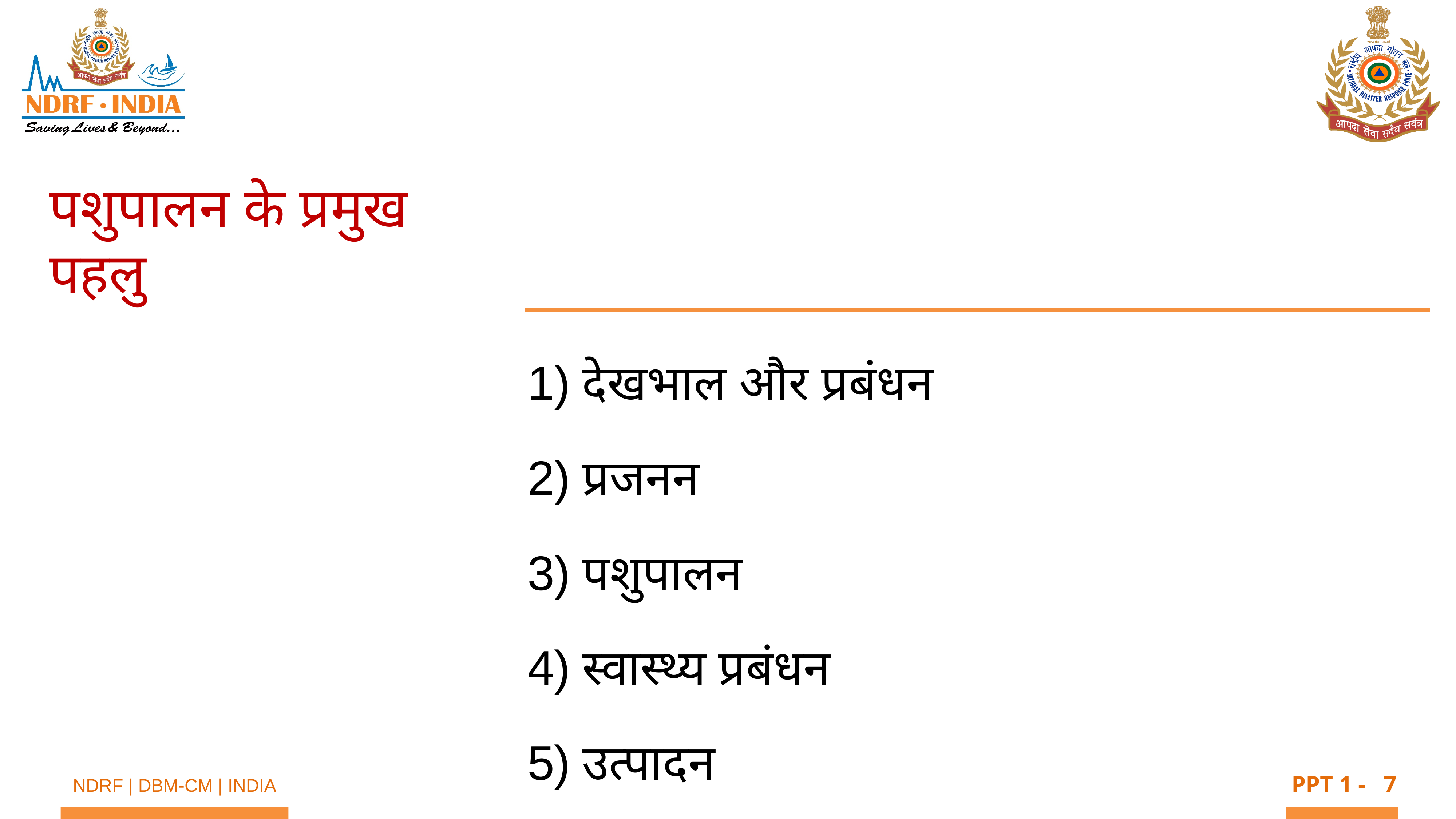

पशुपालन के प्रमुख पहलु
देखभाल और प्रबंधन
प्रजनन
पशुपालन
स्वास्थ्य प्रबंधन
उत्पादन
7